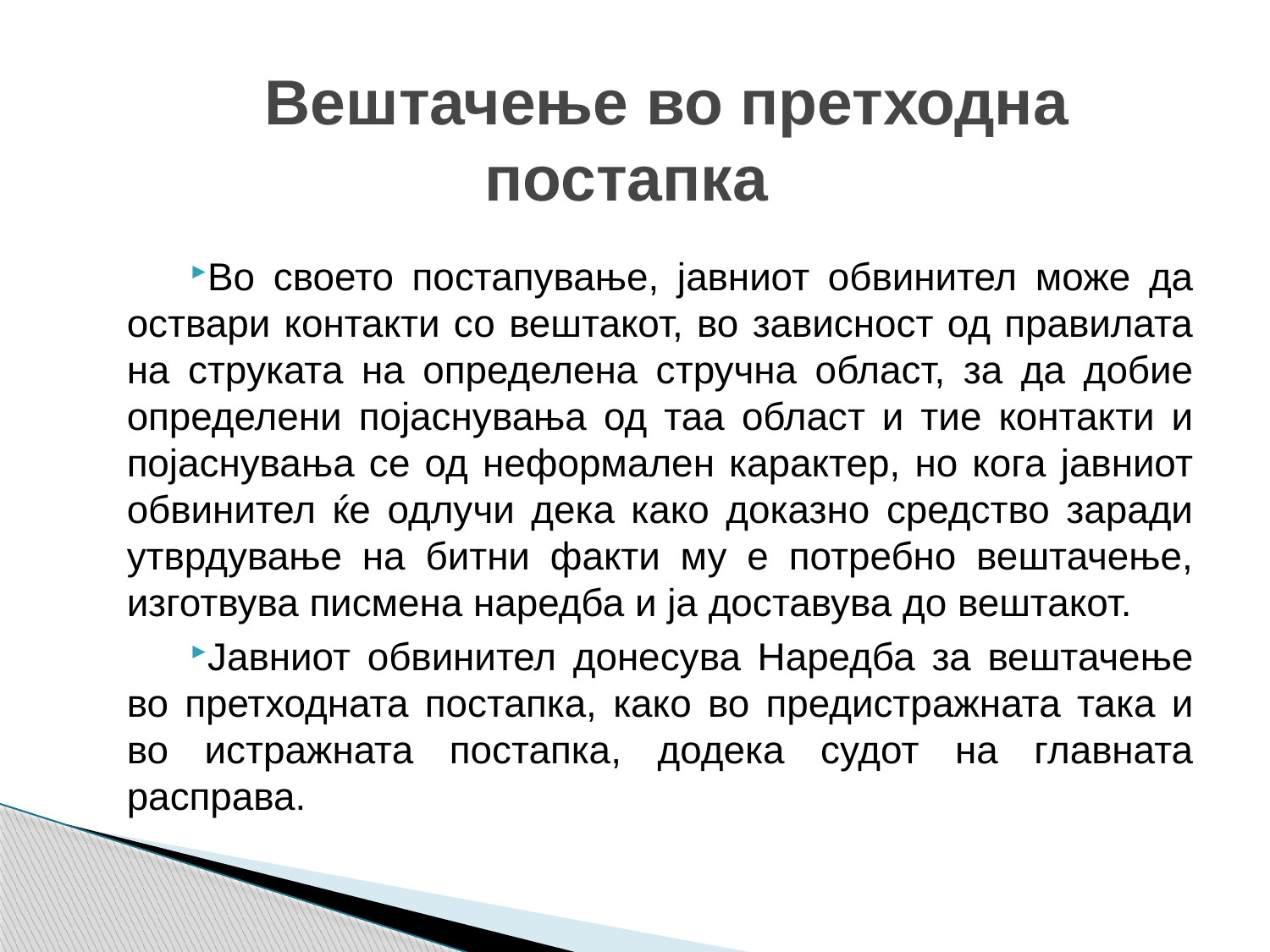

# Вештачење во претходна постапка
Во своето постапување, јавниот обвинител може да оствари контакти со вештакот, во зависност од правилата на струката на определена стручна област, за да добие определени појаснувања од таа област и тие контакти и појаснувања се од неформален карактер, но кога јавниот обвинител ќе одлучи дека како доказно средство заради утврдување на битни факти му е потребно вештачење, изготвува писмена наредба и ја доставува до вештакот.
Јавниот обвинител донесува Наредба за вештачење во претходната постапка, како во предистражната така и во истражната постапка, додека судот на главната расправа.